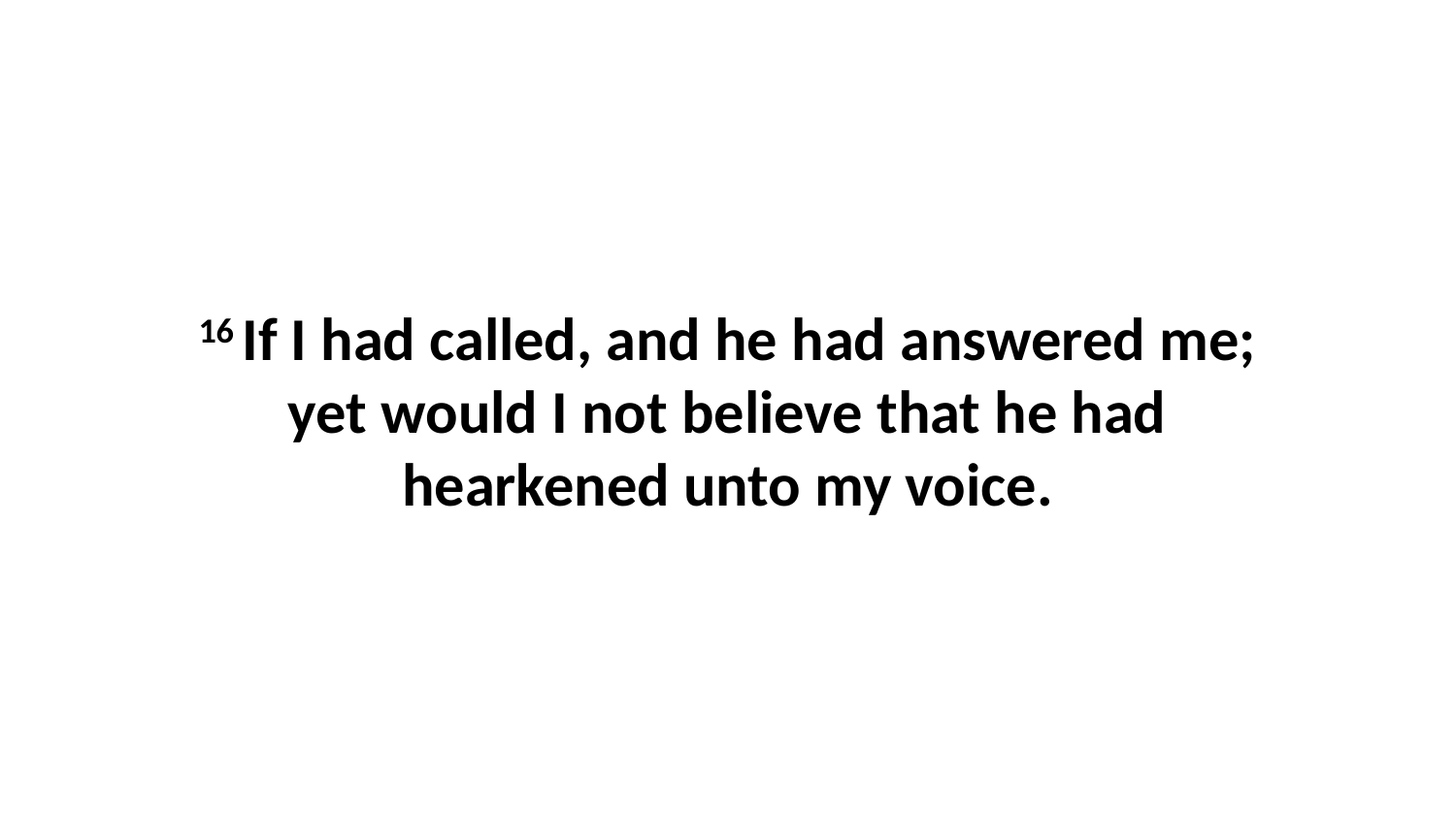

16 If I had called, and he had answered me; yet would I not believe that he had hearkened unto my voice.